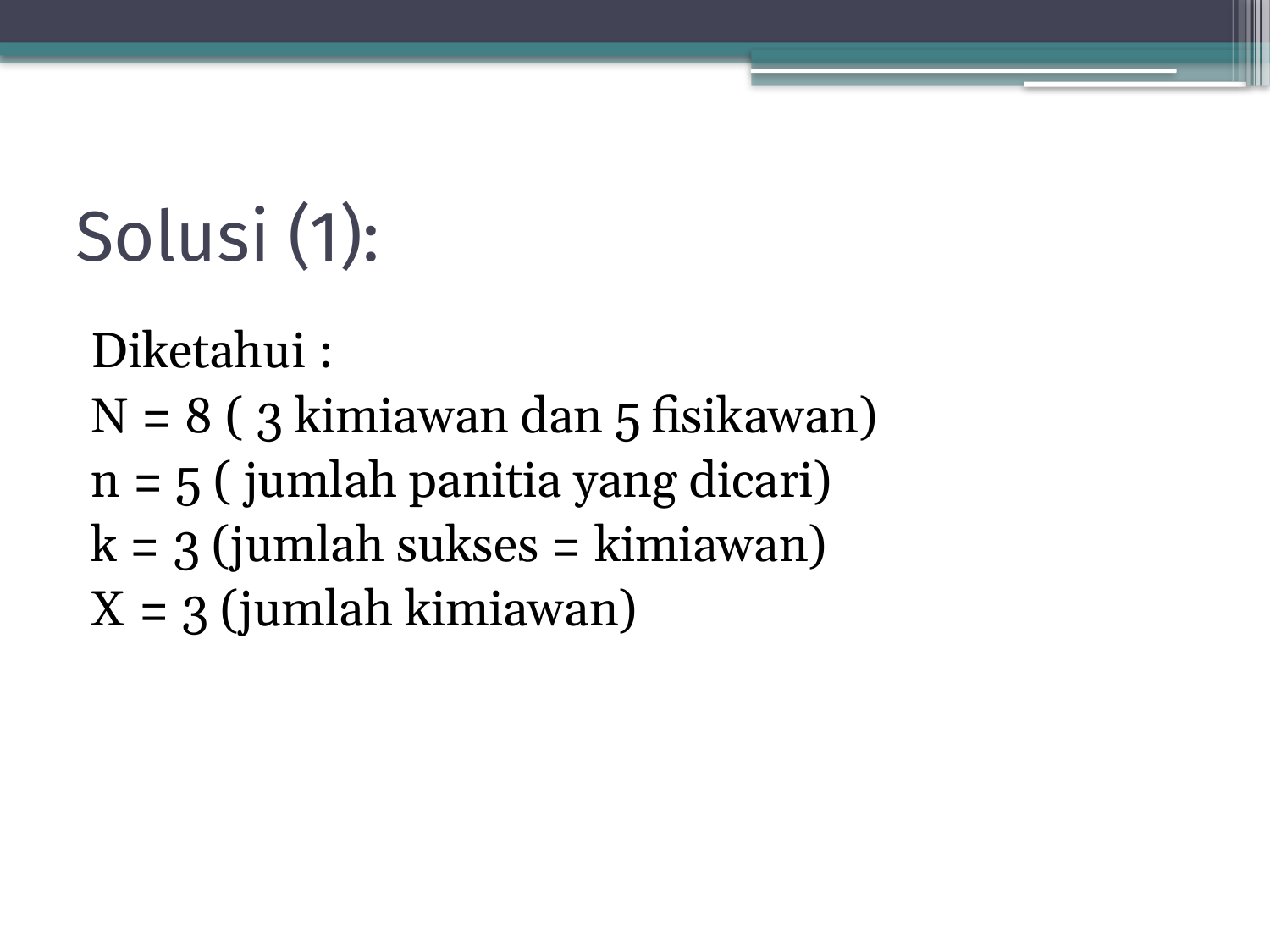

# Solusi (1):
Diketahui :
N = 8 ( 3 kimiawan dan 5 fisikawan)
n = 5 ( jumlah panitia yang dicari)
k = 3 (jumlah sukses = kimiawan)
X = 3 (jumlah kimiawan)